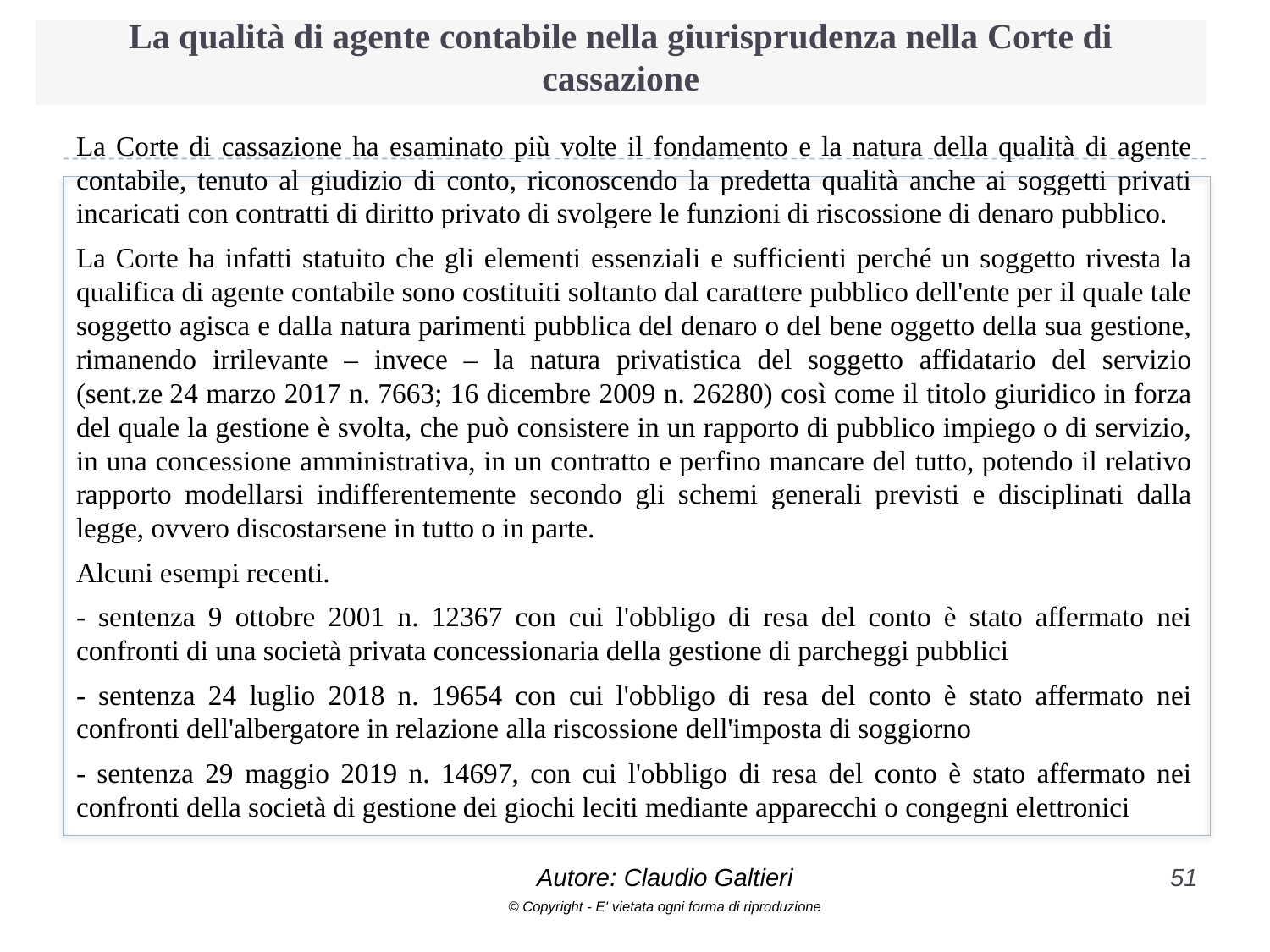

# La qualità di agente contabile nella giurisprudenza nella Corte di cassazione
La Corte di cassazione ha esaminato più volte il fondamento e la natura della qualità di agente contabile, tenuto al giudizio di conto, riconoscendo la predetta qualità anche ai soggetti privati incaricati con contratti di diritto privato di svolgere le funzioni di riscossione di denaro pubblico.
La Corte ha infatti statuito che gli elementi essenziali e sufficienti perché un soggetto rivesta la qualifica di agente contabile sono costituiti soltanto dal carattere pubblico dell'ente per il quale tale soggetto agisca e dalla natura parimenti pubblica del denaro o del bene oggetto della sua gestione, rimanendo irrilevante – invece – la natura privatistica del soggetto affidatario del servizio (sent.ze 24 marzo 2017 n. 7663; 16 dicembre 2009 n. 26280) così come il titolo giuridico in forza del quale la gestione è svolta, che può consistere in un rapporto di pubblico impiego o di servizio, in una concessione amministrativa, in un contratto e perfino mancare del tutto, potendo il relativo rapporto modellarsi indifferentemente secondo gli schemi generali previsti e disciplinati dalla legge, ovvero discostarsene in tutto o in parte.
Alcuni esempi recenti.
- sentenza 9 ottobre 2001 n. 12367 con cui l'obbligo di resa del conto è stato affermato nei confronti di una società privata concessionaria della gestione di parcheggi pubblici
- sentenza 24 luglio 2018 n. 19654 con cui l'obbligo di resa del conto è stato affermato nei confronti dell'albergatore in relazione alla riscossione dell'imposta di soggiorno
- sentenza 29 maggio 2019 n. 14697, con cui l'obbligo di resa del conto è stato affermato nei confronti della società di gestione dei giochi leciti mediante apparecchi o congegni elettronici